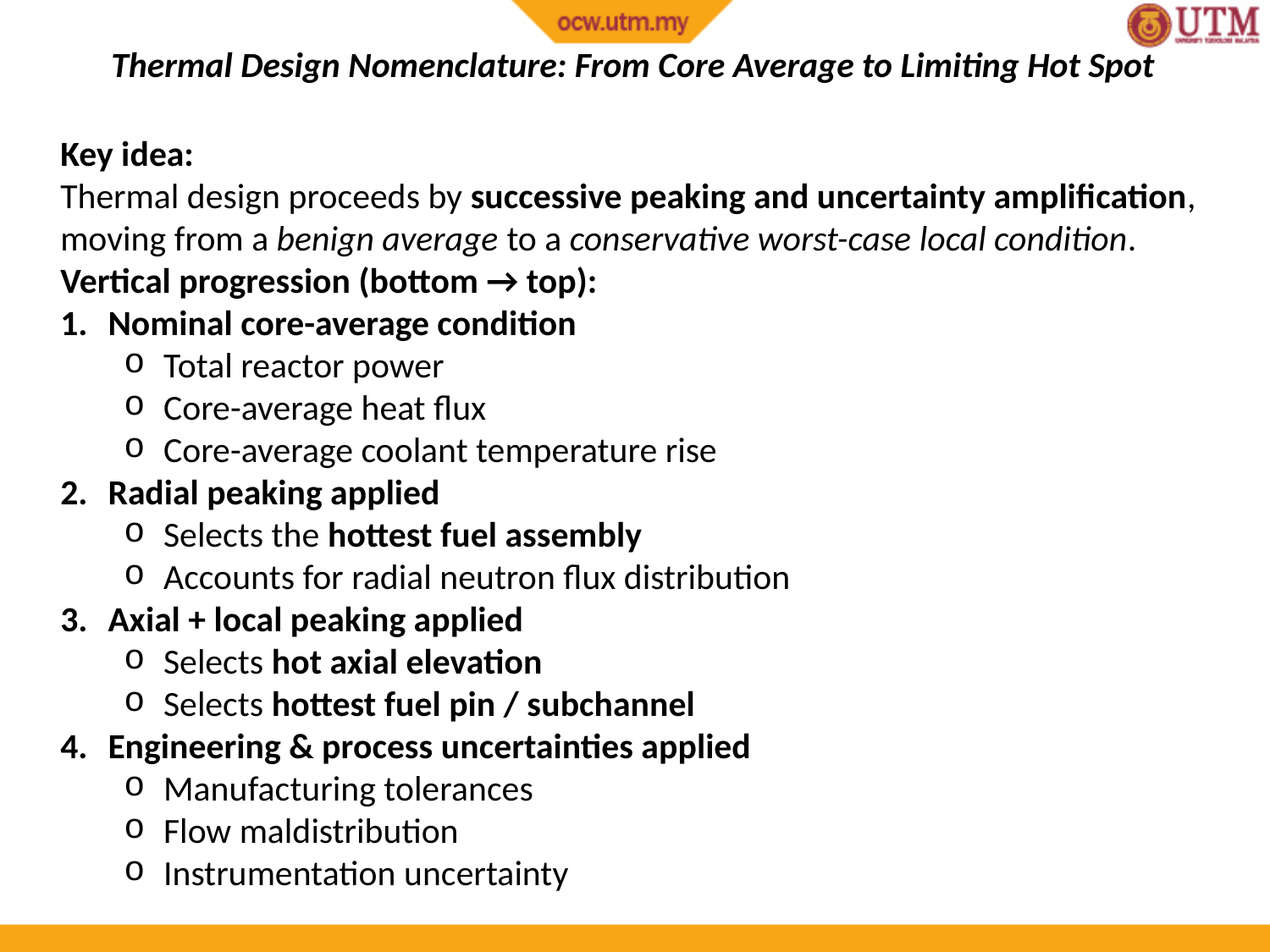

# Thermal Design Nomenclature: From Core Average to Limiting Hot Spot
Key idea:
Thermal design proceeds by successive peaking and uncertainty amplification, moving from a benign average to a conservative worst-case local condition.
Vertical progression (bottom → top):
Nominal core-average condition
Total reactor power
Core-average heat flux
Core-average coolant temperature rise
Radial peaking applied
Selects the hottest fuel assembly
Accounts for radial neutron flux distribution
Axial + local peaking applied
Selects hot axial elevation
Selects hottest fuel pin / subchannel
Engineering & process uncertainties applied
Manufacturing tolerances
Flow maldistribution
Instrumentation uncertainty